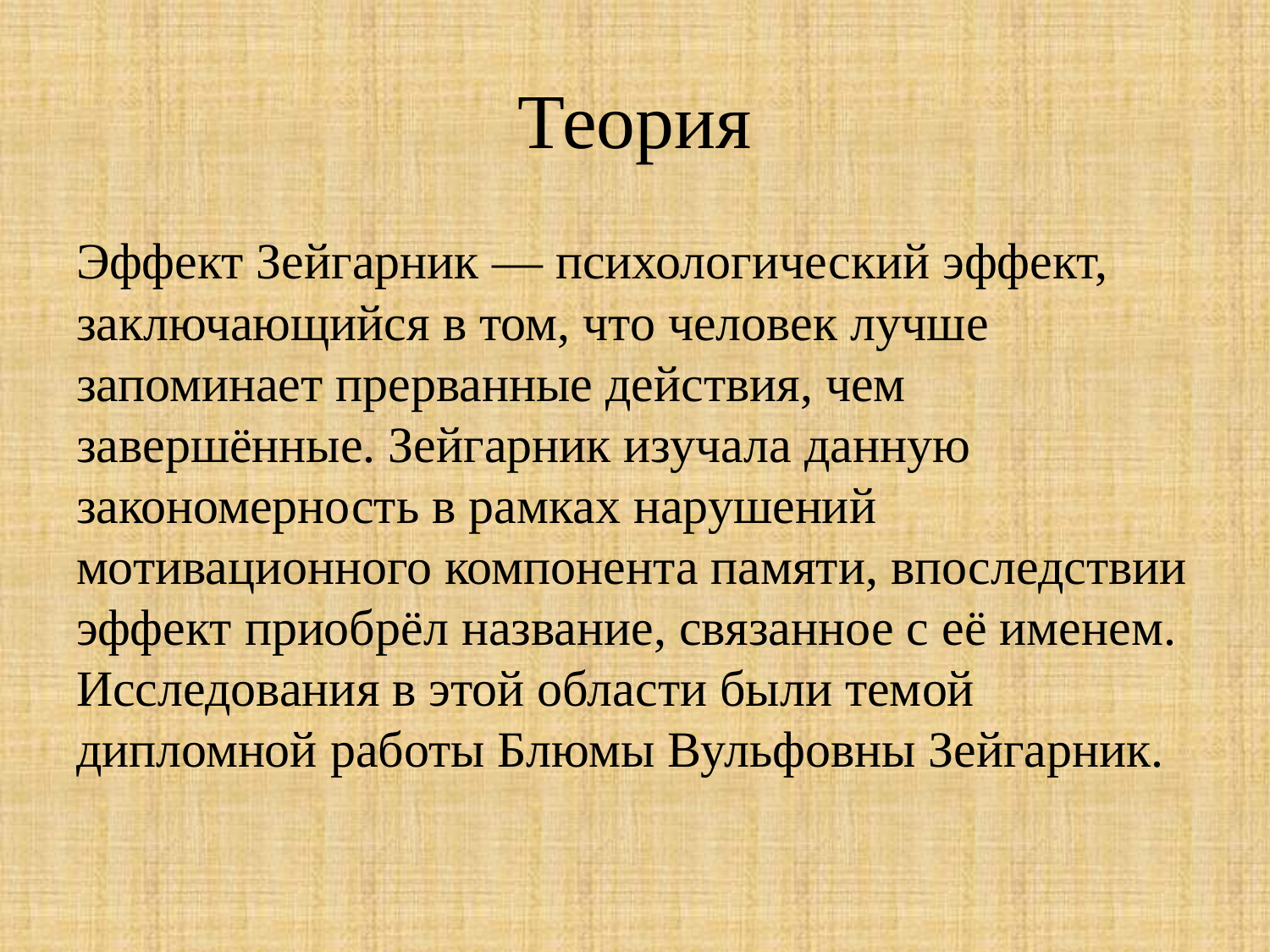

# Теория
Эффект Зейгарник — психологический эффект, заключающийся в том, что человек лучше запоминает прерванные действия, чем завершённые. Зейгарник изучала данную закономерность в рамках нарушений мотивационного компонента памяти, впоследствии эффект приобрёл название, связанное с её именем. Исследования в этой области были темой дипломной работы Блюмы Вульфовны Зейгарник.